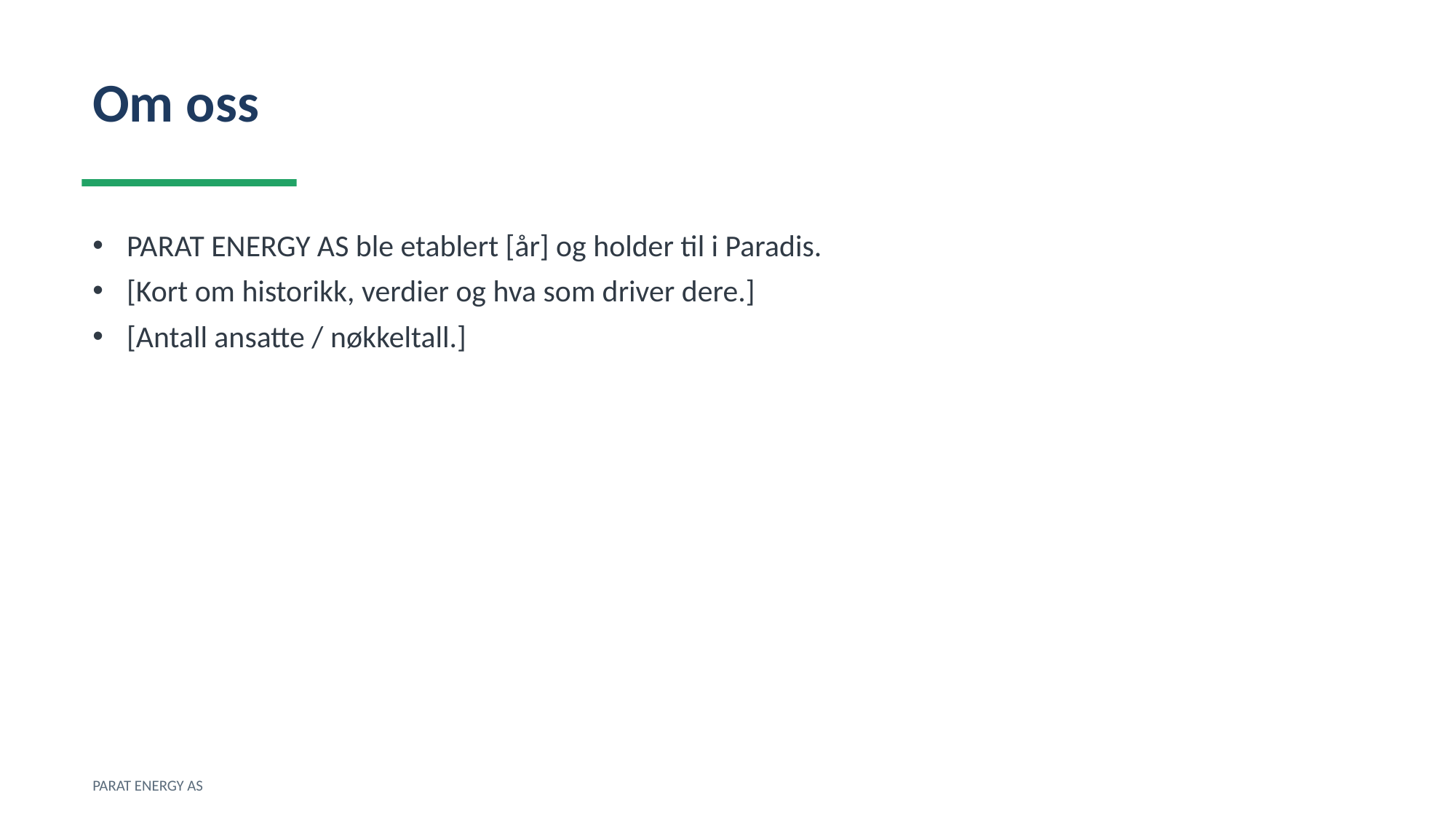

Om oss

PARAT ENERGY AS ble etablert [år] og holder til i Paradis.
[Kort om historikk, verdier og hva som driver dere.]
[Antall ansatte / nøkkeltall.]
PARAT ENERGY AS